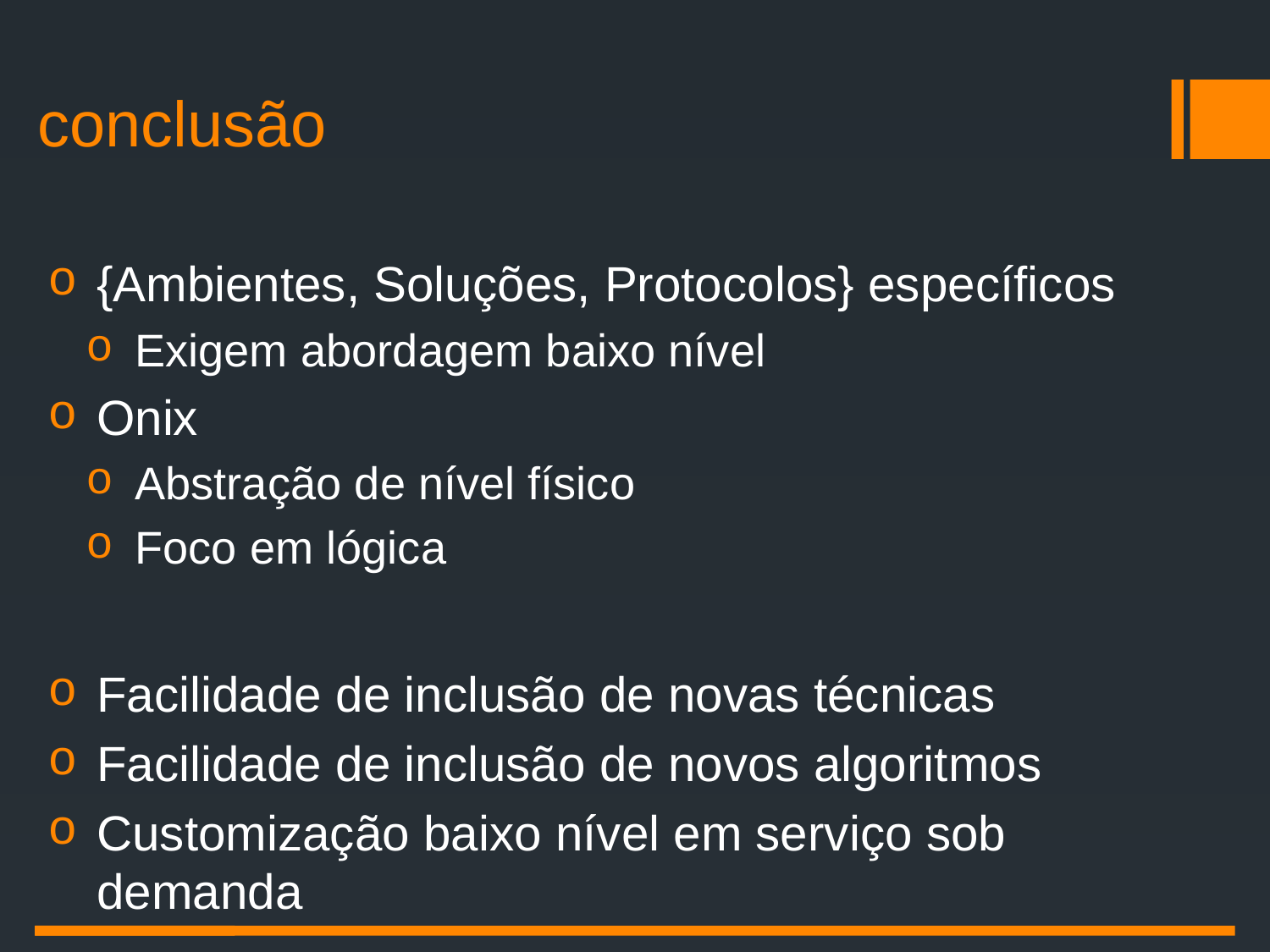

# conclusão
{Ambientes, Soluções, Protocolos} específicos
Exigem abordagem baixo nível
Onix
Abstração de nível físico
Foco em lógica

Facilidade de inclusão de novas técnicas
Facilidade de inclusão de novos algoritmos
Customização baixo nível em serviço sob demanda